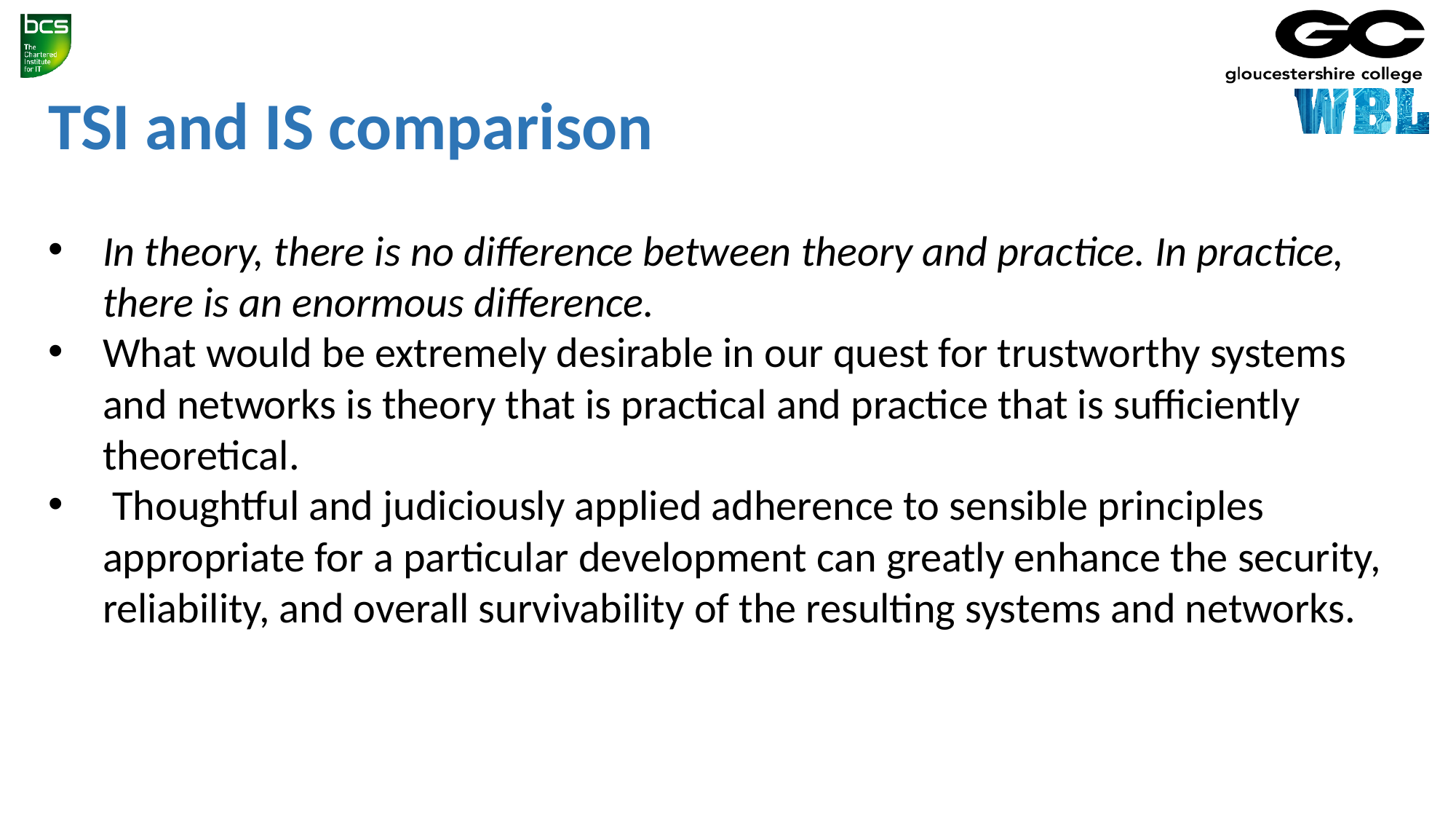

TSI and IS comparison
In theory, there is no difference between theory and practice. In practice, there is an enormous difference.
What would be extremely desirable in our quest for trustworthy systems and networks is theory that is practical and practice that is sufficiently theoretical.
 Thoughtful and judiciously applied adherence to sensible principles appropriate for a particular development can greatly enhance the security, reliability, and overall survivability of the resulting systems and networks.